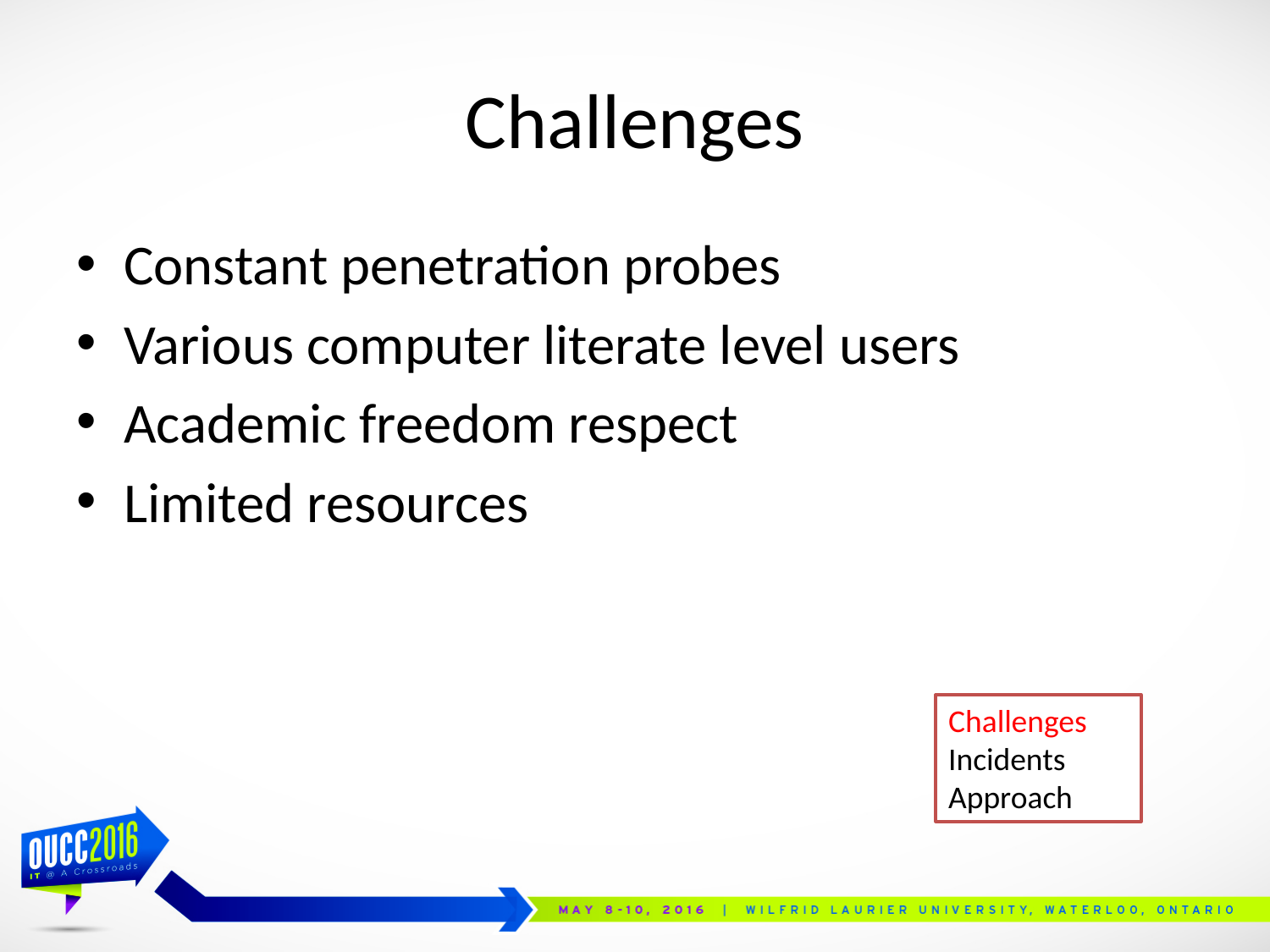

# Challenges
Constant penetration probes
Various computer literate level users
Academic freedom respect
Limited resources
Challenges
Incidents
Approach